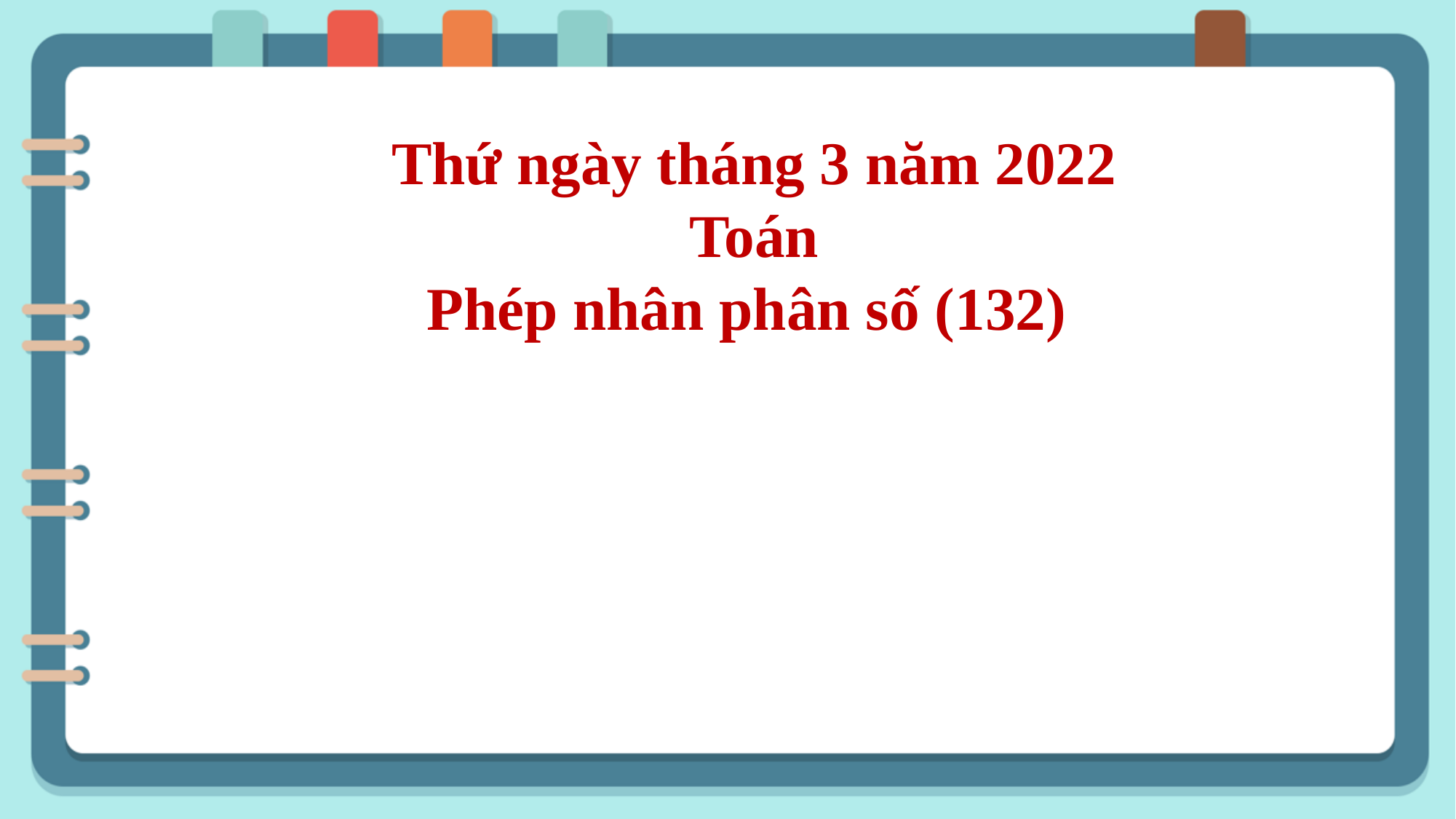

Thứ ngày tháng 3 năm 2022
Toán
Phép nhân phân số (132)